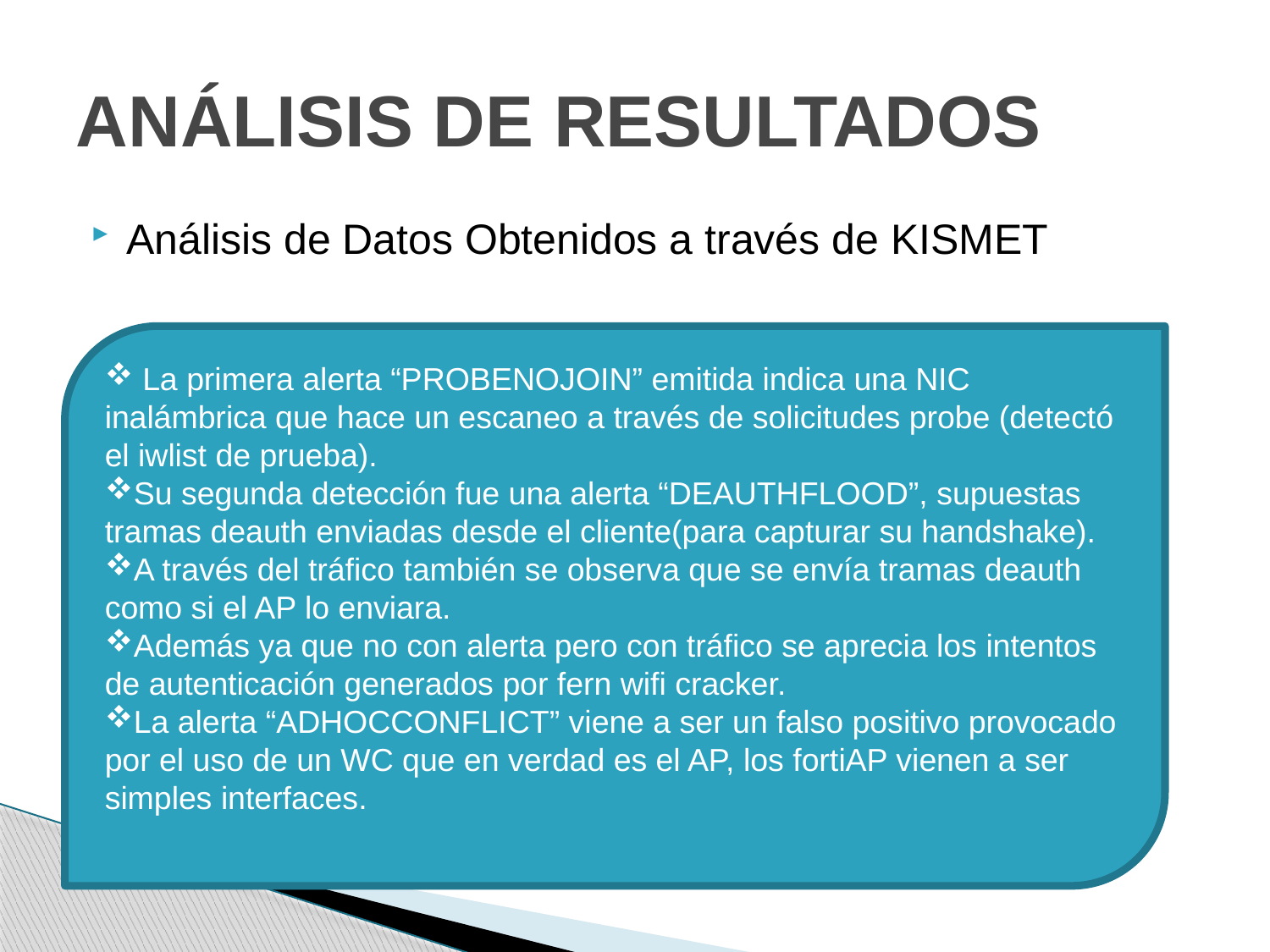

# ANÁLISIS DE RESULTADOS
Análisis de Datos Obtenidos a través de KISMET

 La primera alerta “PROBENOJOIN” emitida indica una NIC inalámbrica que hace un escaneo a través de solicitudes probe (detectó el iwlist de prueba).
Su segunda detección fue una alerta “DEAUTHFLOOD”, supuestas tramas deauth enviadas desde el cliente(para capturar su handshake).
A través del tráfico también se observa que se envía tramas deauth como si el AP lo enviara.
Además ya que no con alerta pero con tráfico se aprecia los intentos de autenticación generados por fern wifi cracker.
La alerta “ADHOCCONFLICT” viene a ser un falso positivo provocado por el uso de un WC que en verdad es el AP, los fortiAP vienen a ser simples interfaces.